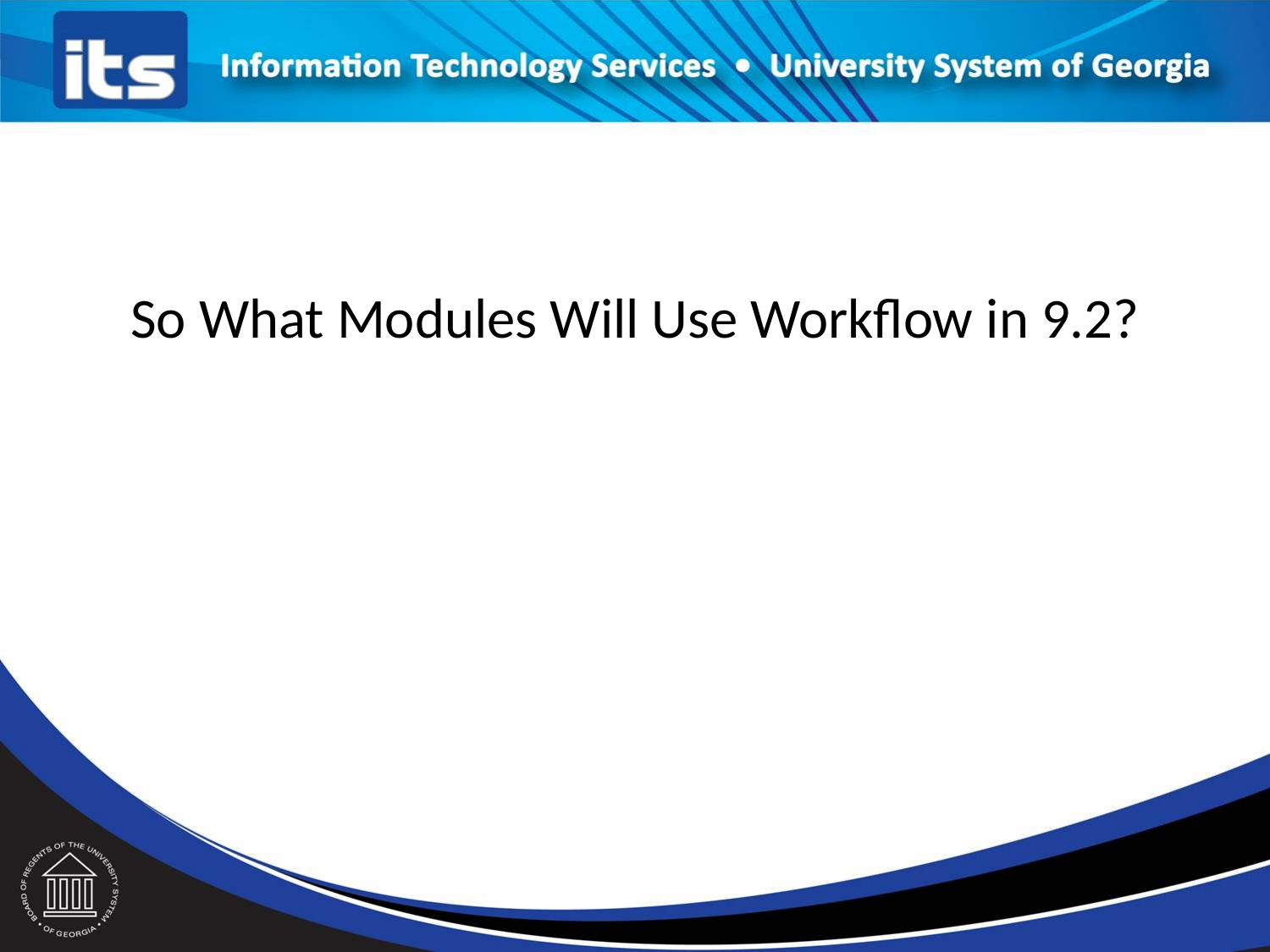

So What Modules Will Use Workflow in 9.2?